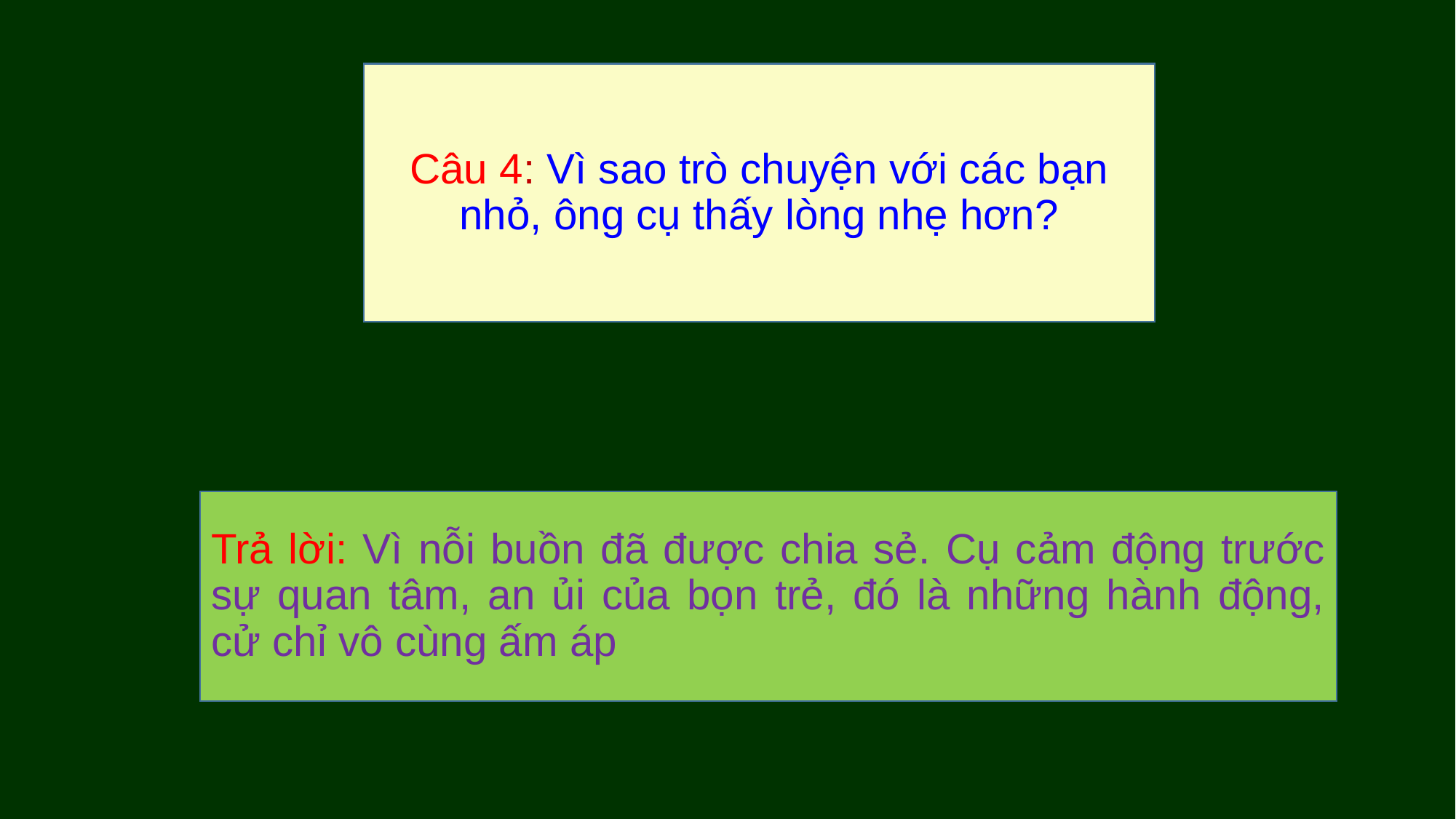

# Câu 4: Vì sao trò chuyện với các bạn nhỏ, ông cụ thấy lòng nhẹ hơn?
Trả lời: Vì nỗi buồn đã được chia sẻ. Cụ cảm động trước sự quan tâm, an ủi của bọn trẻ, đó là những hành động, cử chỉ vô cùng ấm áp